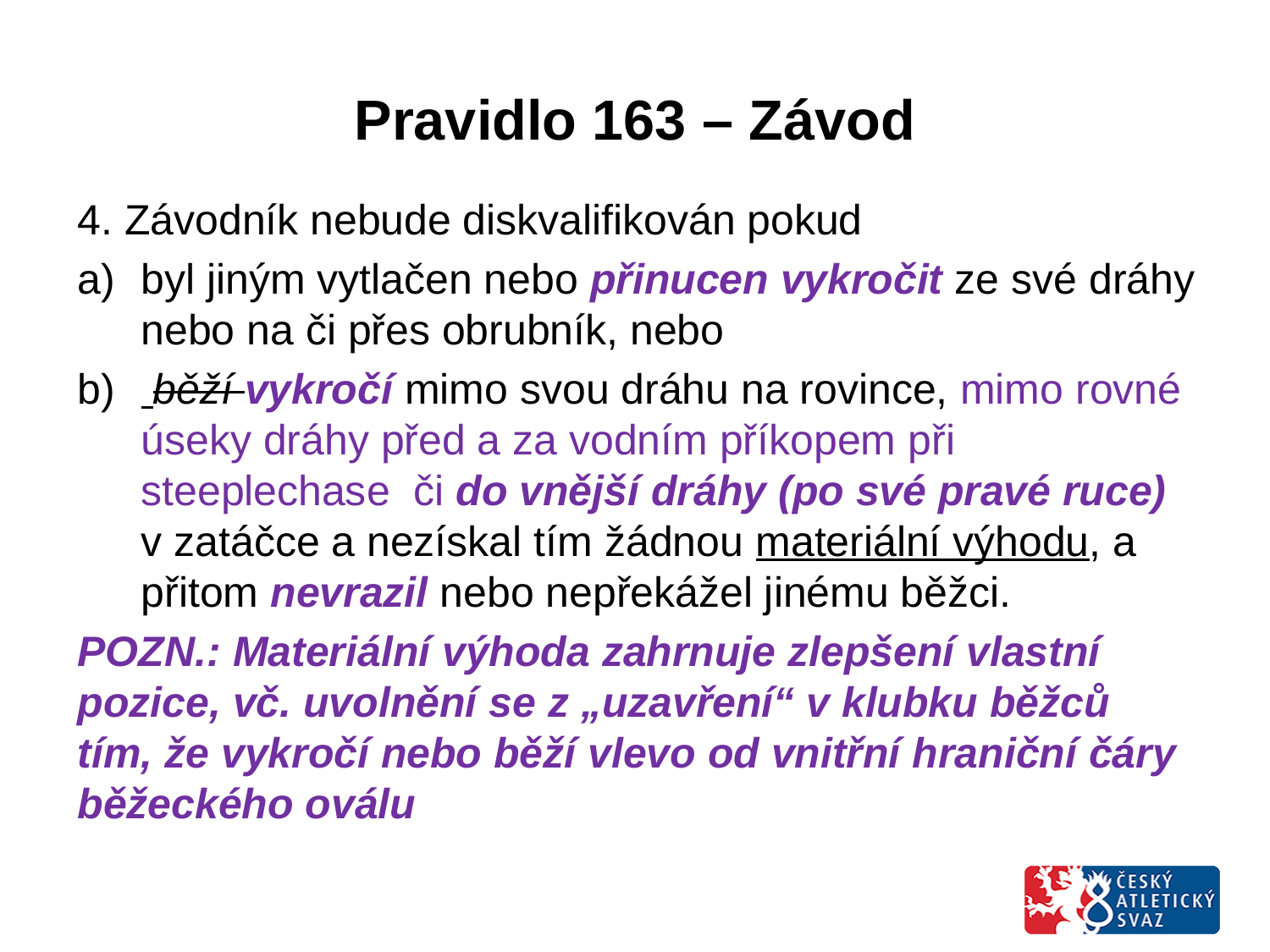

# Pravidlo 163 – Závod
4. Závodník nebude diskvalifikován pokud
byl jiným vytlačen nebo přinucen vykročit ze své dráhy nebo na či přes obrubník, nebo
 běží vykročí mimo svou dráhu na rovince, mimo rovné úseky dráhy před a za vodním příkopem při steeplechase  či do vnější dráhy (po své pravé ruce) v zatáčce a nezískal tím žádnou materiální výhodu, a přitom nevrazil nebo nepřekážel jinému běžci.
POZN.: Materiální výhoda zahrnuje zlepšení vlastní pozice, vč. uvolnění se z „uzavření“ v klubku běžců tím, že vykročí nebo běží vlevo od vnitřní hraniční čáry běžeckého oválu